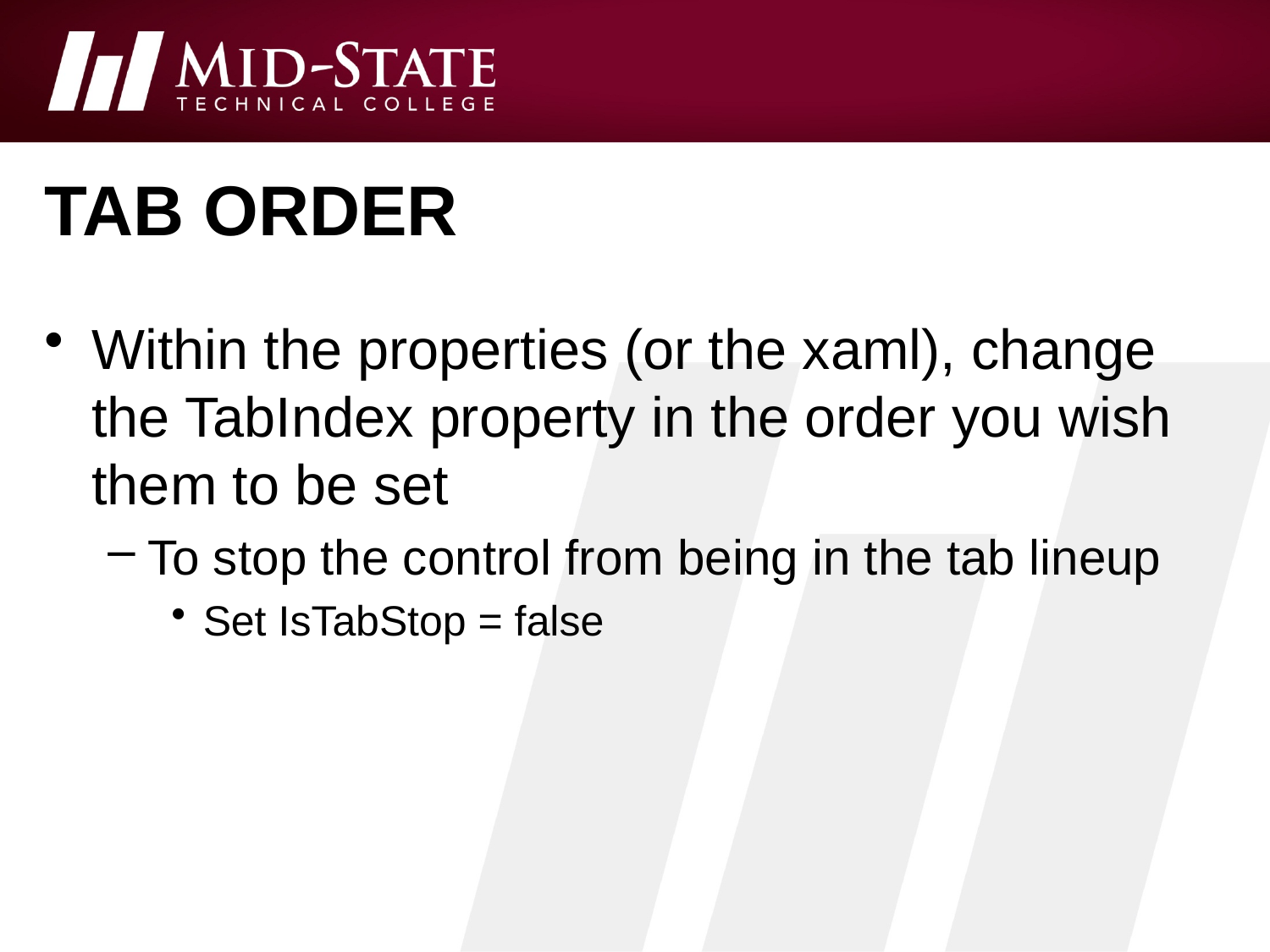

# Tab order
Within the properties (or the xaml), change the TabIndex property in the order you wish them to be set
To stop the control from being in the tab lineup
Set IsTabStop = false